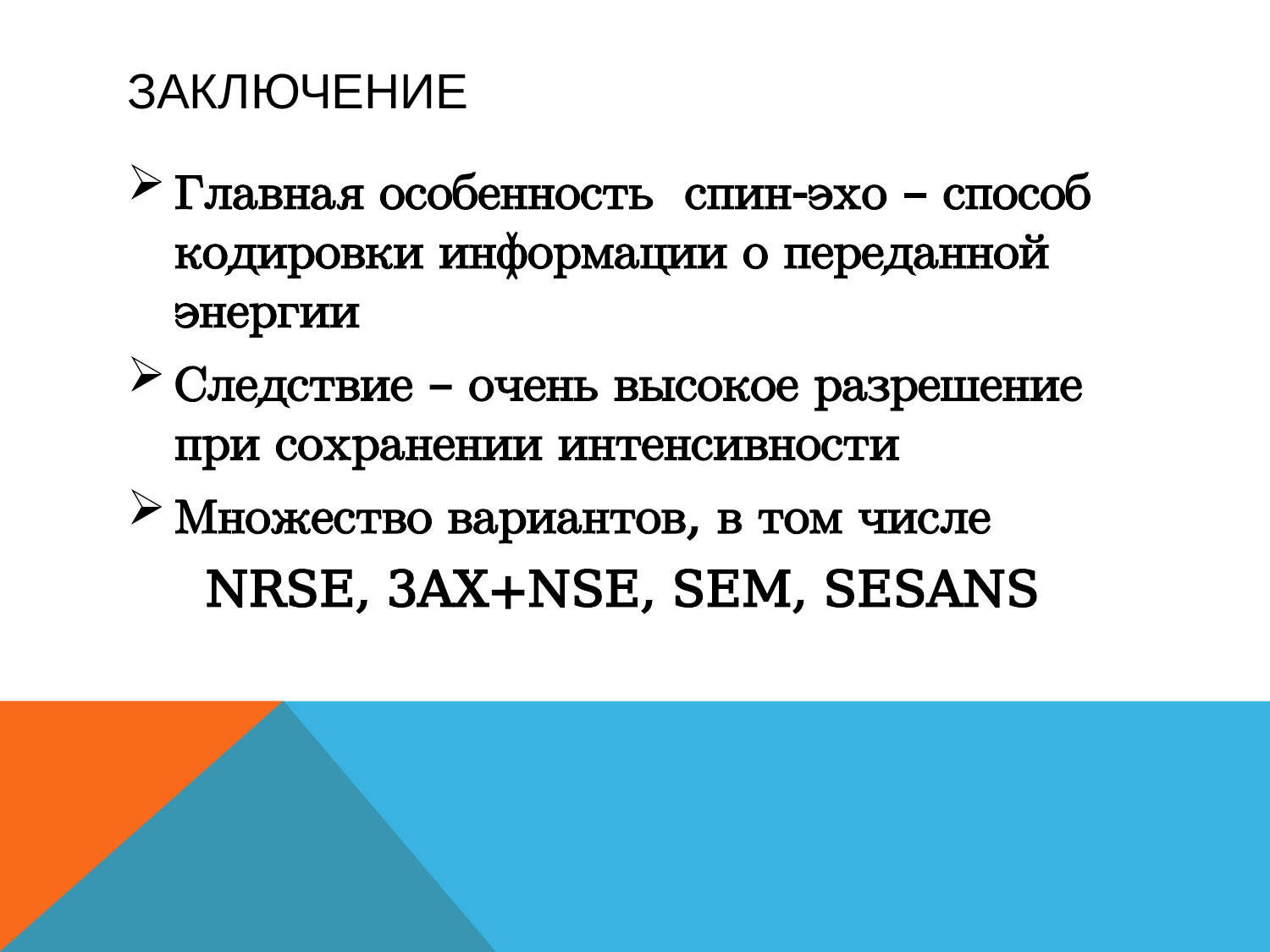

# заключение
Главная особенность  спин-эхо – способ кодировки информации о переданной энергии
Следствие – очень высокое разрешение при сохранении интенсивности
Множество вариантов, в том числе
     NRSE, 3AX+NSE, SEM, SESANS